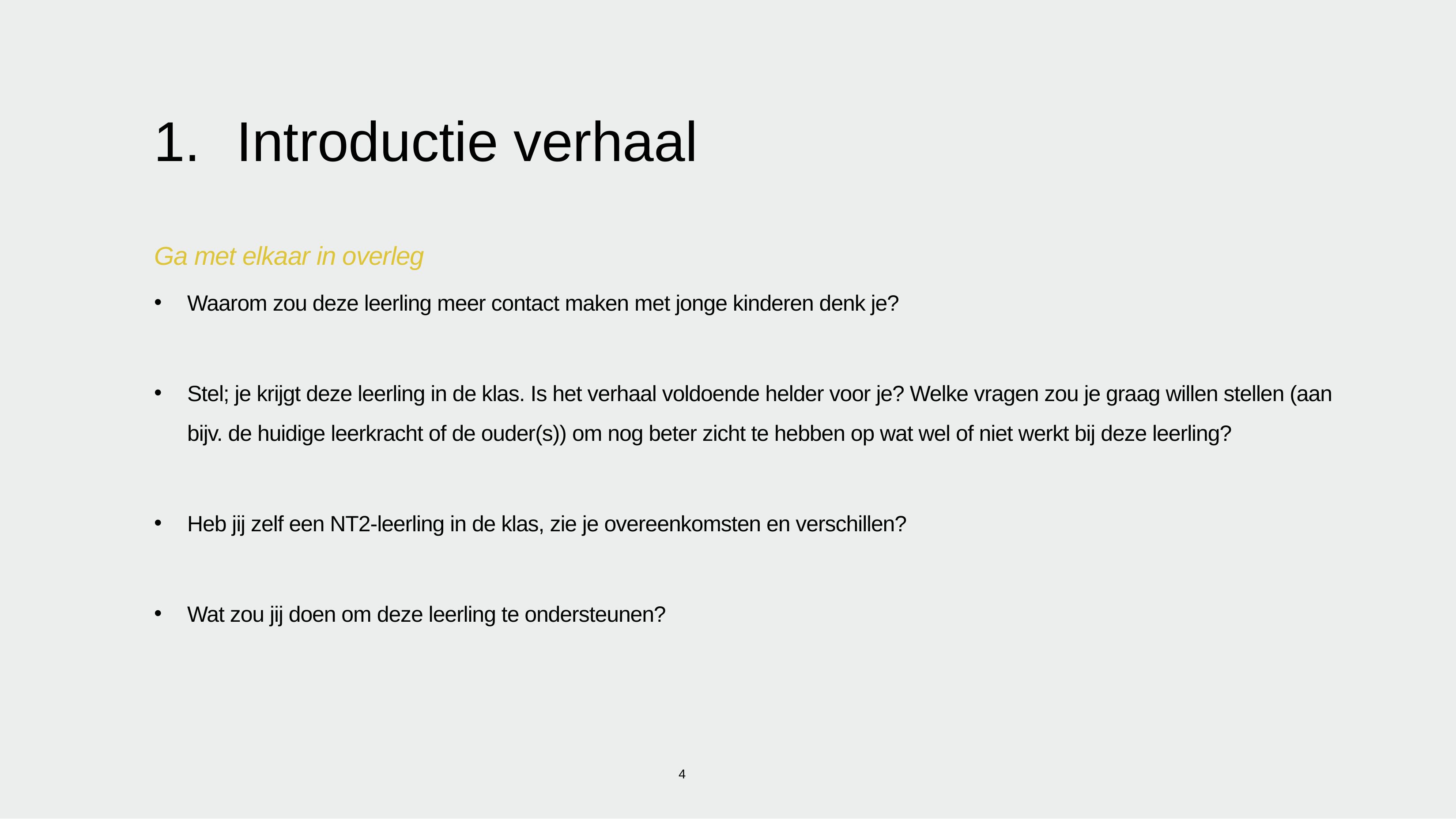

# Introductie verhaal
Ga met elkaar in overleg
Waarom zou deze leerling meer contact maken met jonge kinderen denk je?​

Stel; je krijgt deze leerling in de klas. Is het verhaal voldoende helder voor je? Welke vragen zou je graag willen stellen (aan bijv. de huidige leerkracht of de ouder(s)) om nog beter zicht te hebben op wat wel of niet werkt bij deze leerling?​

Heb jij zelf een NT2-leerling in de klas, zie je overeenkomsten en verschillen?​

Wat zou jij doen om deze leerling te ondersteunen?
4